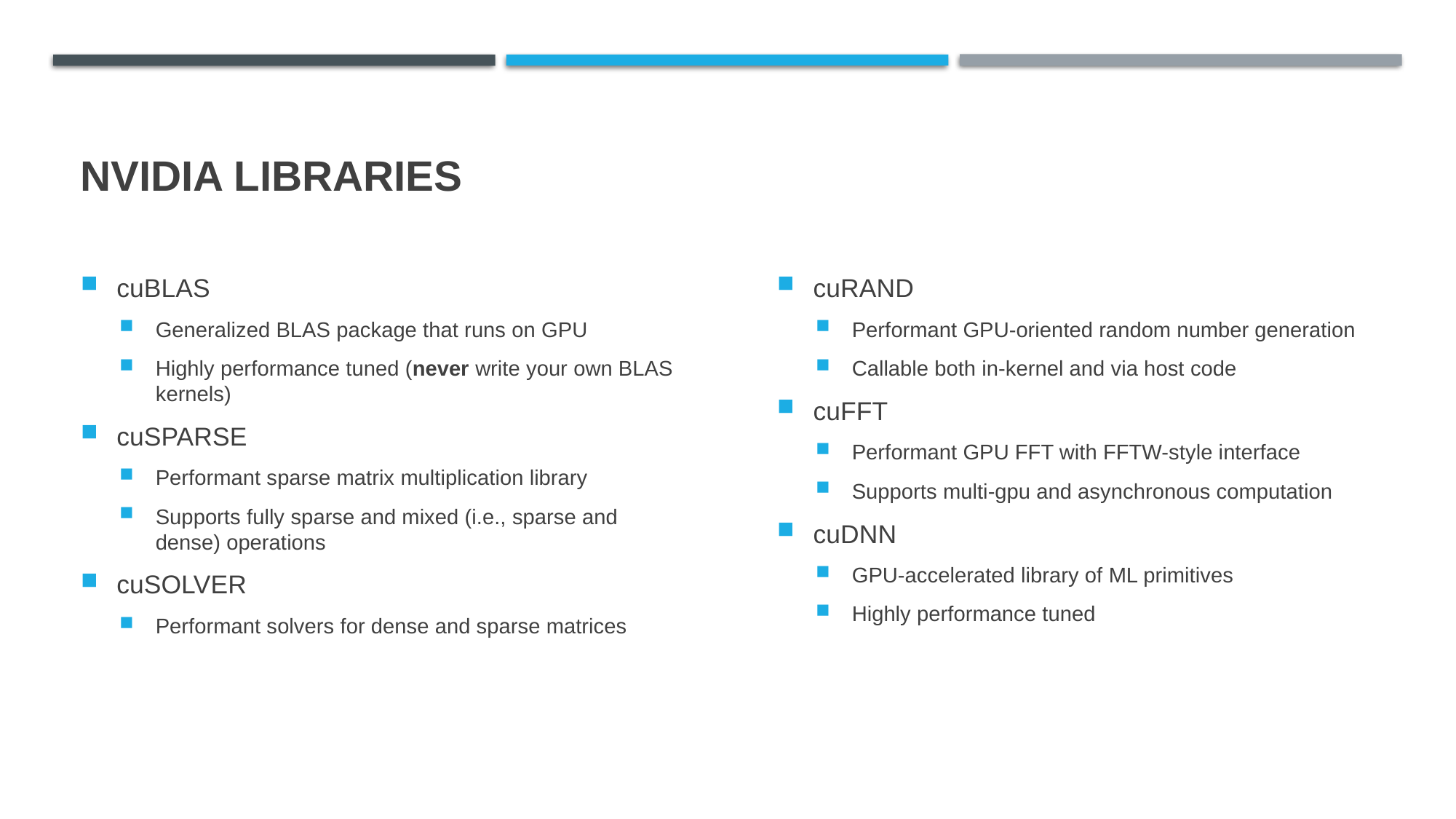

# Nvidia Libraries
cuBLAS
Generalized BLAS package that runs on GPU
Highly performance tuned (never write your own BLAS kernels)
cuSPARSE
Performant sparse matrix multiplication library
Supports fully sparse and mixed (i.e., sparse and dense) operations
cuSOLVER
Performant solvers for dense and sparse matrices
cuRAND
Performant GPU-oriented random number generation
Callable both in-kernel and via host code
cuFFT
Performant GPU FFT with FFTW-style interface
Supports multi-gpu and asynchronous computation
cuDNN
GPU-accelerated library of ML primitives
Highly performance tuned